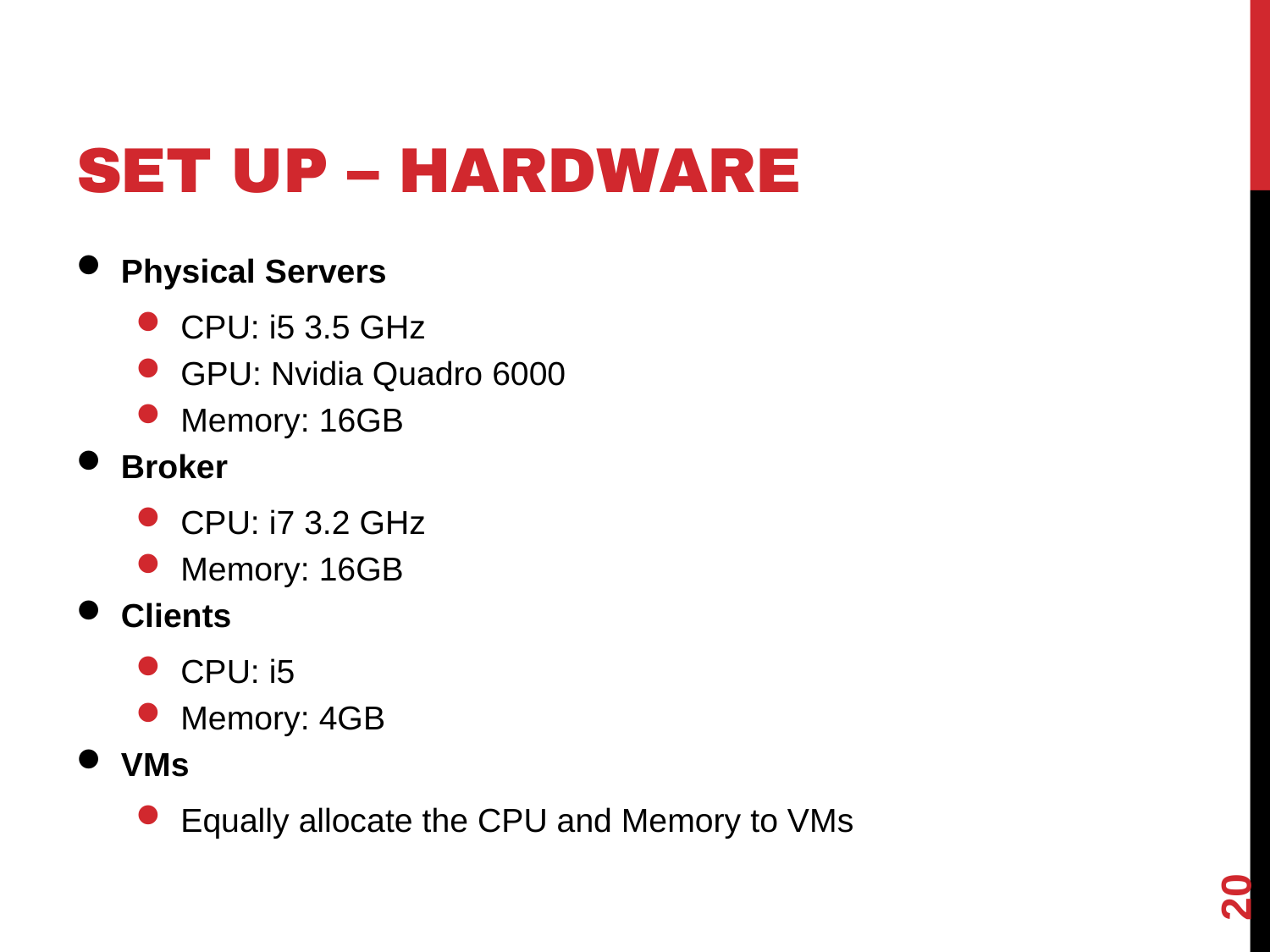

# SET up – hardware
Physical Servers
CPU: i5 3.5 GHz
GPU: Nvidia Quadro 6000
Memory: 16GB
Broker
CPU: i7 3.2 GHz
Memory: 16GB
Clients
CPU: i5
Memory: 4GB
VMs
Equally allocate the CPU and Memory to VMs
20